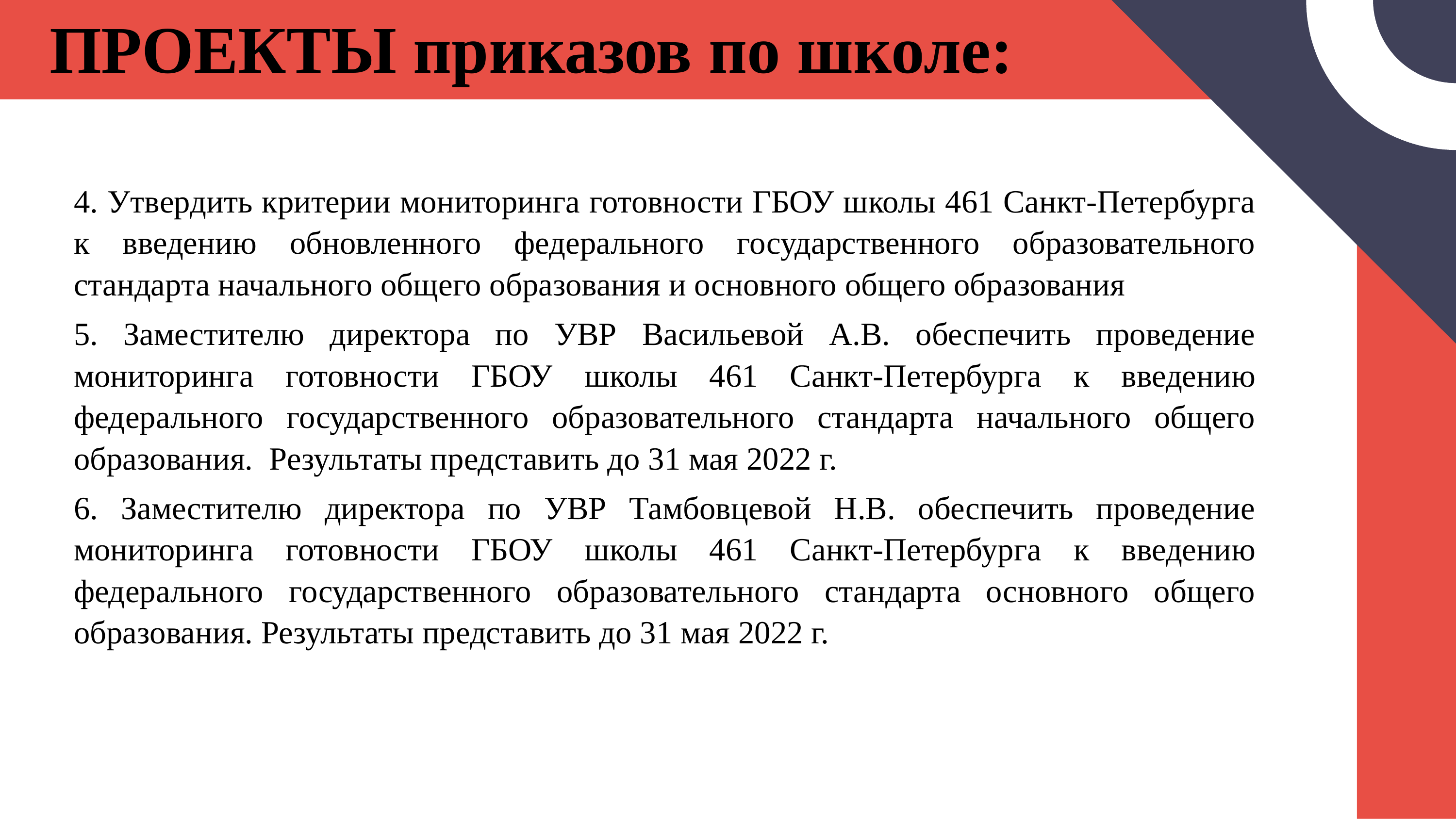

# ПРОЕКТЫ приказов по школе:
4. Утвердить критерии мониторинга готовности ГБОУ школы 461 Санкт-Петербурга к введению обновленного федерального государственного образовательного стандарта начального общего образования и основного общего образования
5. Заместителю директора по УВР Васильевой А.В. обеспечить проведение мониторинга готовности ГБОУ школы 461 Санкт-Петербурга к введению федерального государственного образовательного стандарта начального общего образования.  Результаты представить до 31 мая 2022 г.
6. Заместителю директора по УВР Тамбовцевой Н.В. обеспечить проведение мониторинга готовности ГБОУ школы 461 Санкт-Петербурга к введению федерального государственного образовательного стандарта основного общего образования. Результаты представить до 31 мая 2022 г.